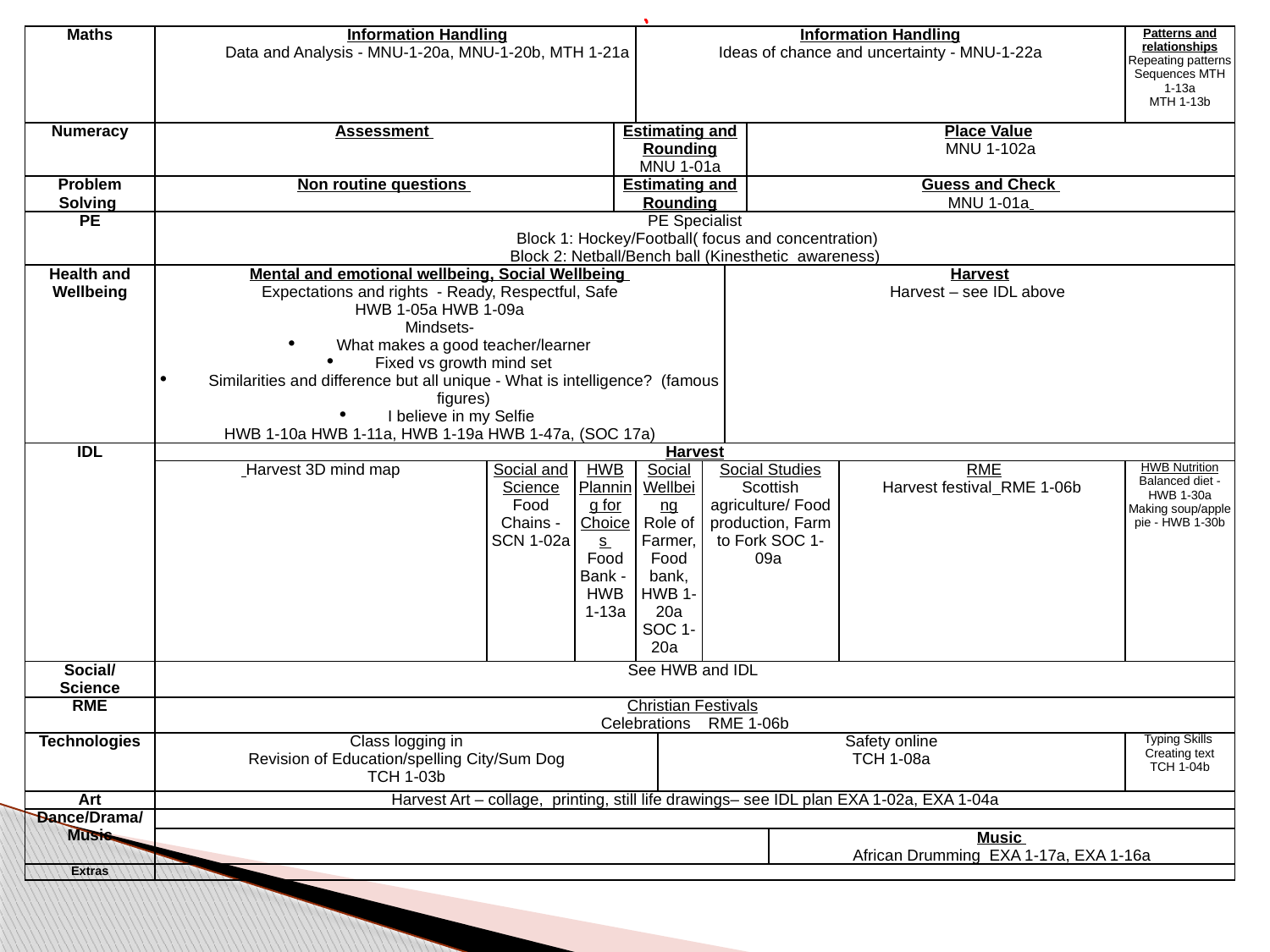

| Maths | Information Handling Data and Analysis - MNU-1-20a, MNU-1-20b, MTH 1-21a |  |  |  | Information Handling Ideas of chance and uncertainty - MNU-1-22a |  |  |  |  |  |  | Patterns and relationships Repeating patterns Sequences MTH 1-13a MTH 1-13b |
| --- | --- | --- | --- | --- | --- | --- | --- | --- | --- | --- | --- | --- |
| Numeracy | Assessment |  |  | Estimating and Rounding MNU 1-01a |  |  |  |  | Place Value MNU 1-102a |  |  |  |
| Problem Solving | Non routine questions |  |  | Estimating and Rounding |  |  |  |  | Guess and Check MNU 1-01a |  |  |  |
| PE | PE Specialist Block 1: Hockey/Football( focus and concentration) Block 2: Netball/Bench ball (Kinesthetic awareness) |  |  |  |  |  |  |  |  |  |  |  |
| Health and Wellbeing | Mental and emotional wellbeing, Social Wellbeing Expectations and rights - Ready, Respectful, Safe HWB 1-05a HWB 1-09a Mindsets- What makes a good teacher/learner Fixed vs growth mind set Similarities and difference but all unique - What is intelligence? (famous figures) I believe in my Selfie HWB 1-10a HWB 1-11a, HWB 1-19a HWB 1-47a, (SOC 17a) |  |  |  |  |  |  | Harvest Harvest – see IDL above |  |  |  |  |
| IDL | Harvest |  |  |  |  |  |  |  |  |  |  |  |
|  | Harvest 3D mind map | Social and Science Food Chains - SCN 1-02a | HWB Planning for Choices Food Bank - HWB 1-13a |  | Social Wellbeing Role of Farmer, Food bank, HWB 1-20a SOC 1-20a |  | Social Studies Scottish agriculture/ Food production, Farm to Fork SOC 1-09a |  |  |  | RME Harvest festival RME 1-06b | HWB Nutrition Balanced diet - HWB 1-30a Making soup/apple pie - HWB 1-30b |
| Social/ Science | See HWB and IDL |  |  |  |  |  |  |  |  |  |  |  |
| RME | Christian Festivals Celebrations RME 1-06b |  |  |  |  |  |  |  |  |  |  |  |
| Technologies | Class logging in Revision of Education/spelling City/Sum Dog TCH 1-03b |  |  |  |  | Safety online TCH 1-08a |  |  |  |  |  | Typing Skills Creating text TCH 1-04b |
| Art | Harvest Art – collage, printing, still life drawings– see IDL plan EXA 1-02a, EXA 1-04a |  |  |  |  |  |  |  |  |  |  |  |
| Dance/Drama/ Music |  |  |  |  |  |  |  |  |  |  |  |  |
|  |  |  |  |  |  |  |  |  |  | Music African Drumming EXA 1-17a, EXA 1-16a |  |  |
| Extras |  |  |  |  |  |  |  |  |  |  |  |  |